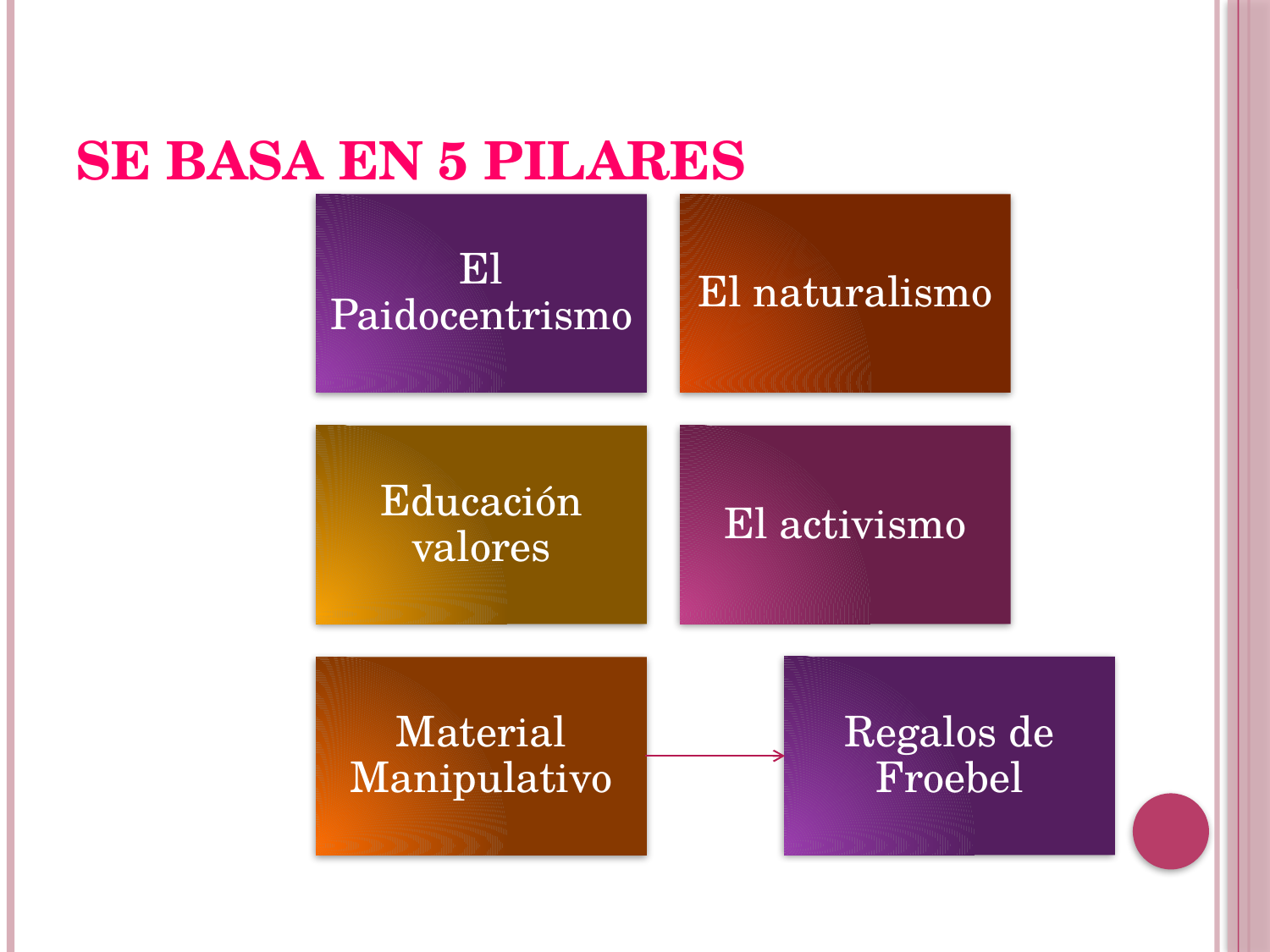

# Se basa en 5 pilares
El Paidocentrismo
El naturalismo
Educación valores
El activismo
Material Manipulativo
Regalos de Froebel